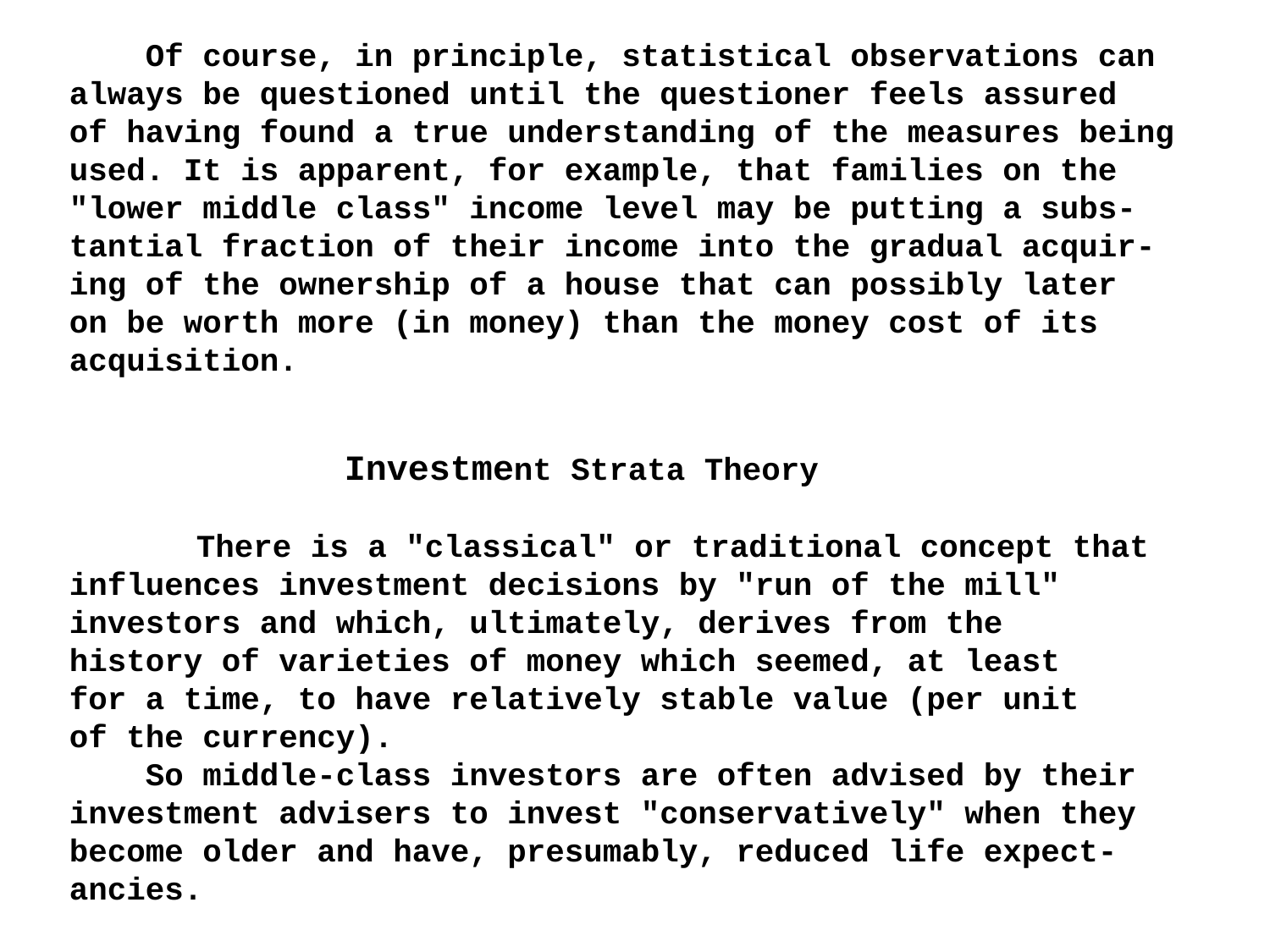

Of course, in principle, statistical observations can  always be questioned until the questioner feels assured  of having found a true understanding of the measures being used. It is apparent, for example, that families on the "lower middle class" income level may be putting a subs-tantial fraction of their income into the gradual acquir-ing of the ownership of a house that can possibly later  on be worth more (in money) than the money cost of its acquisition.

             Investment Strata Theory

	There is a "classical" or traditional concept that influences investment decisions by "run of the mill" investors and which, ultimately, derives from the   history of varieties of money which seemed, at least    for a time, to have relatively stable value (per unit    of the currency).
    So middle-class investors are often advised by their investment advisers to invest "conservatively" when they become older and have, presumably, reduced life expect-ancies.